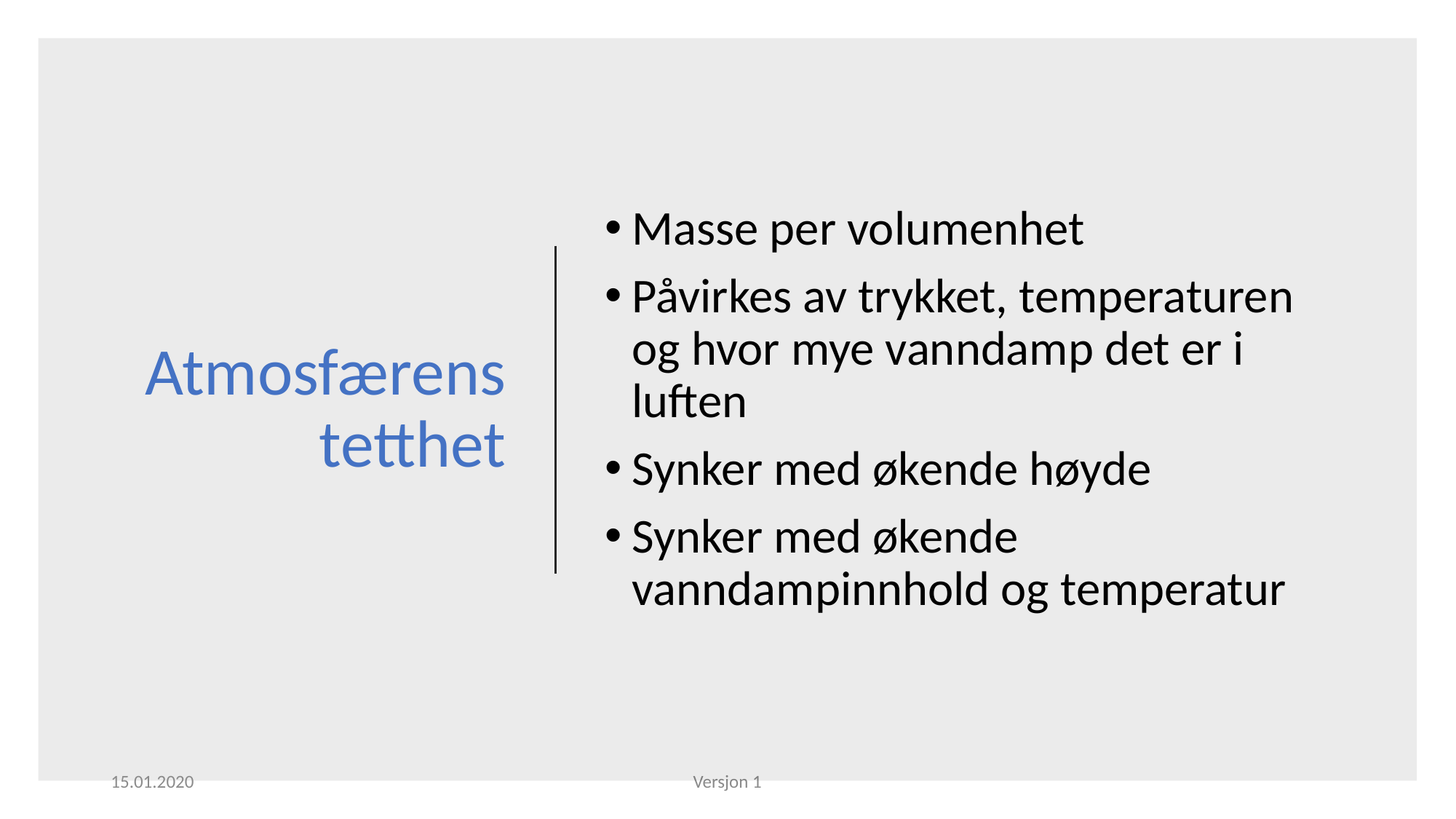

# Atmosfærens tetthet
Masse per volumenhet
Påvirkes av trykket, temperaturen og hvor mye vanndamp det er i luften
Synker med økende høyde
Synker med økende vanndampinnhold og temperatur
15.01.2020
Versjon 1